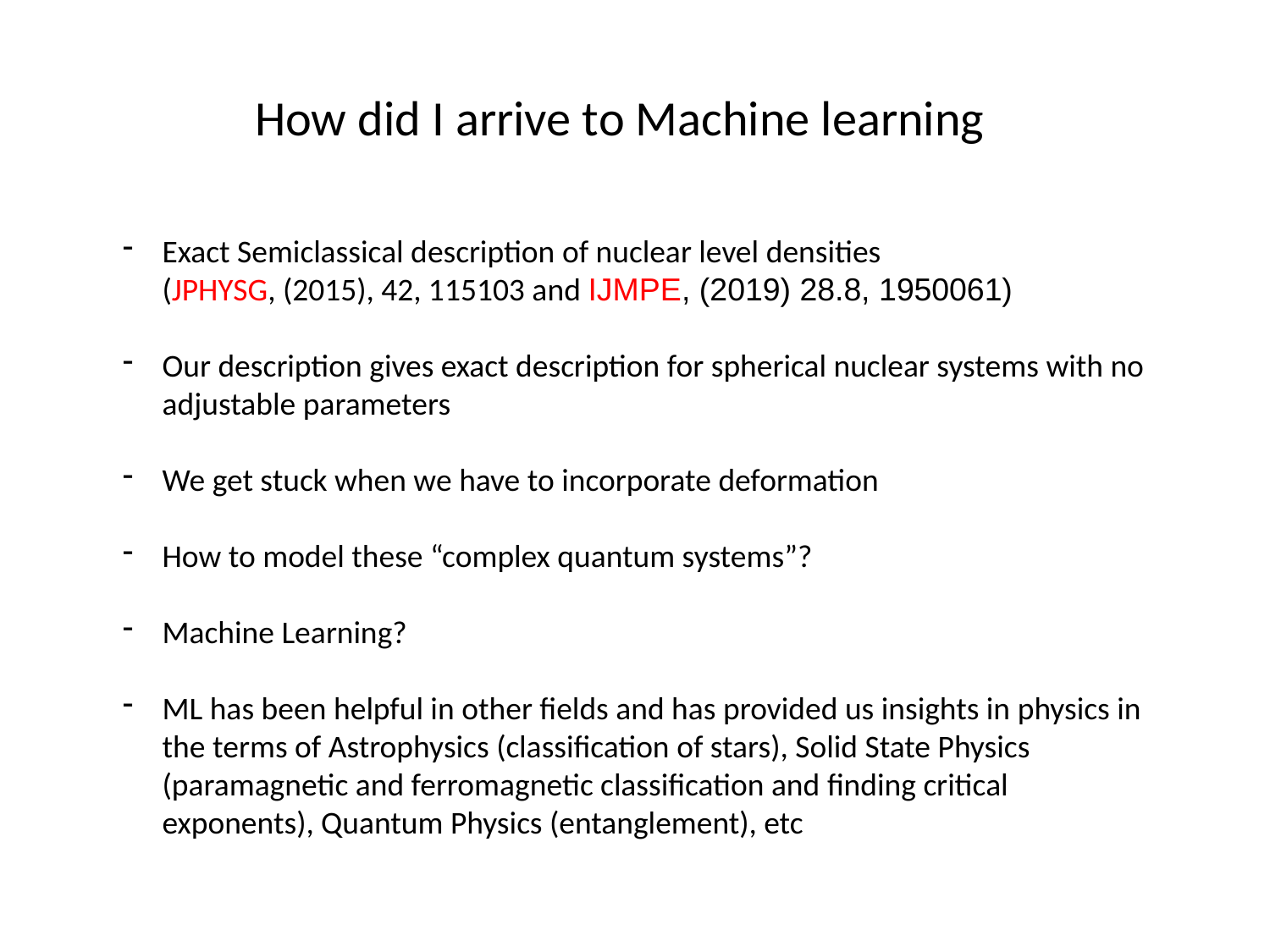

How did I arrive to Machine learning
Exact Semiclassical description of nuclear level densities
(JPHYSG, (2015), 42, 115103 and IJMPE, (2019) 28.8, 1950061)

Our description gives exact description for spherical nuclear systems with no adjustable parameters

We get stuck when we have to incorporate deformation
How to model these “complex quantum systems”?
Machine Learning?
ML has been helpful in other fields and has provided us insights in physics in the terms of Astrophysics (classification of stars), Solid State Physics (paramagnetic and ferromagnetic classification and finding critical exponents), Quantum Physics (entanglement), etc